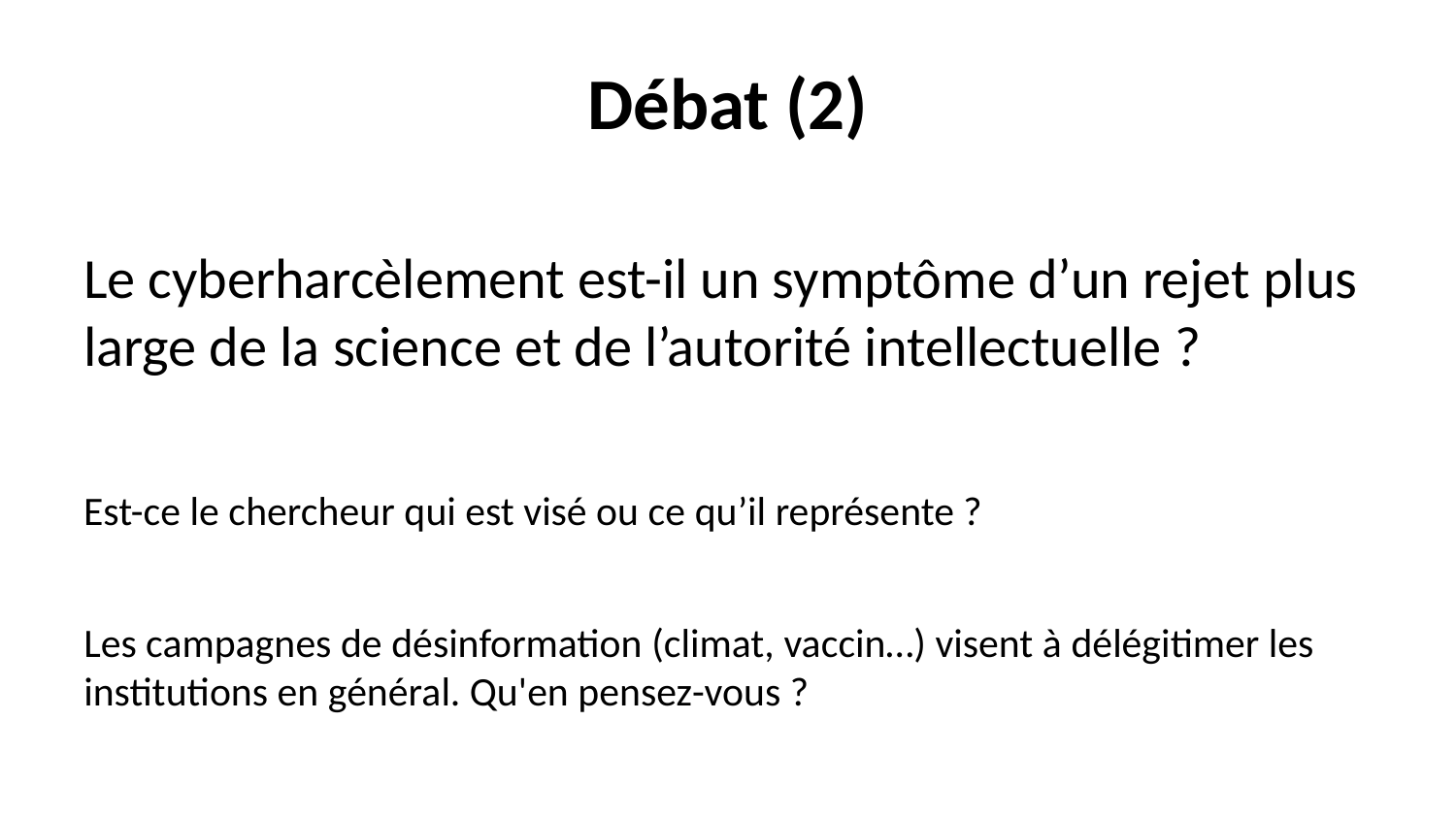

# Débat (2)
Le cyberharcèlement est-il un symptôme d’un rejet plus large de la science et de l’autorité intellectuelle ?

Est-ce le chercheur qui est visé ou ce qu’il représente ?
Les campagnes de désinformation (climat, vaccin…) visent à délégitimer les institutions en général. Qu'en pensez-vous ?